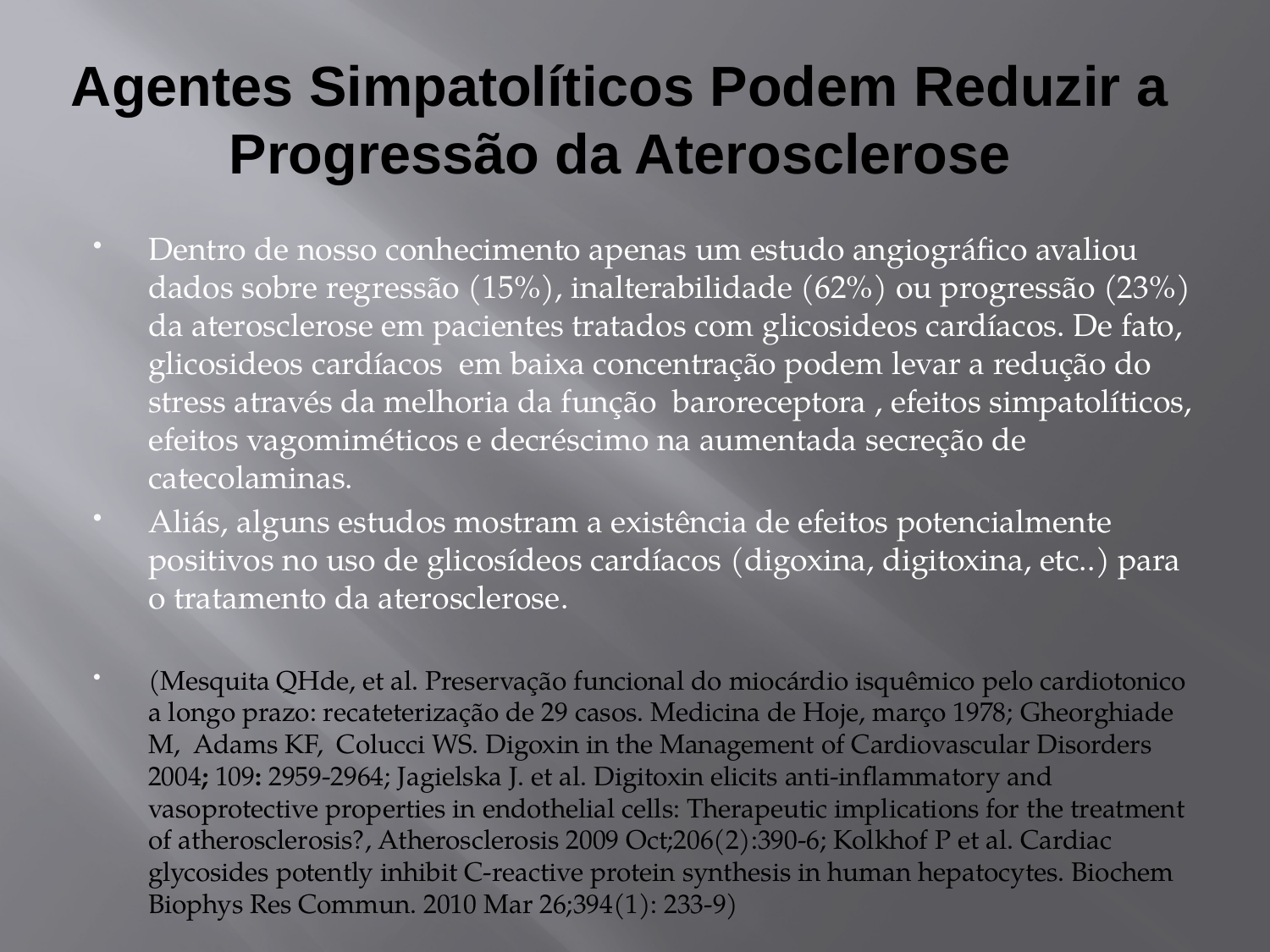

# Agentes Simpatolíticos Podem Reduzir a Progressão da Aterosclerose
Dentro de nosso conhecimento apenas um estudo angiográfico avaliou dados sobre regressão (15%), inalterabilidade (62%) ou progressão (23%) da aterosclerose em pacientes tratados com glicosideos cardíacos. De fato, glicosideos cardíacos  em baixa concentração podem levar a redução do stress através da melhoria da função  baroreceptora , efeitos simpatolíticos, efeitos vagomiméticos e decréscimo na aumentada secreção de catecolaminas.
Aliás, alguns estudos mostram a existência de efeitos potencialmente positivos no uso de glicosídeos cardíacos (digoxina, digitoxina, etc..) para o tratamento da aterosclerose.

(Mesquita QHde, et al. Preservação funcional do miocárdio isquêmico pelo cardiotonico a longo prazo: recateterização de 29 casos. Medicina de Hoje, março 1978; Gheorghiade M,  Adams KF,  Colucci WS. Digoxin in the Management of Cardiovascular Disorders 2004; 109: 2959-2964; Jagielska J. et al. Digitoxin elicits anti-inflammatory and vasoprotective properties in endothelial cells: Therapeutic implications for the treatment of atherosclerosis?, Atherosclerosis 2009 Oct;206(2):390-6; Kolkhof P et al. Cardiac glycosides potently inhibit C-reactive protein synthesis in human hepatocytes. Biochem Biophys Res Commun. 2010 Mar 26;394(1): 233-9)